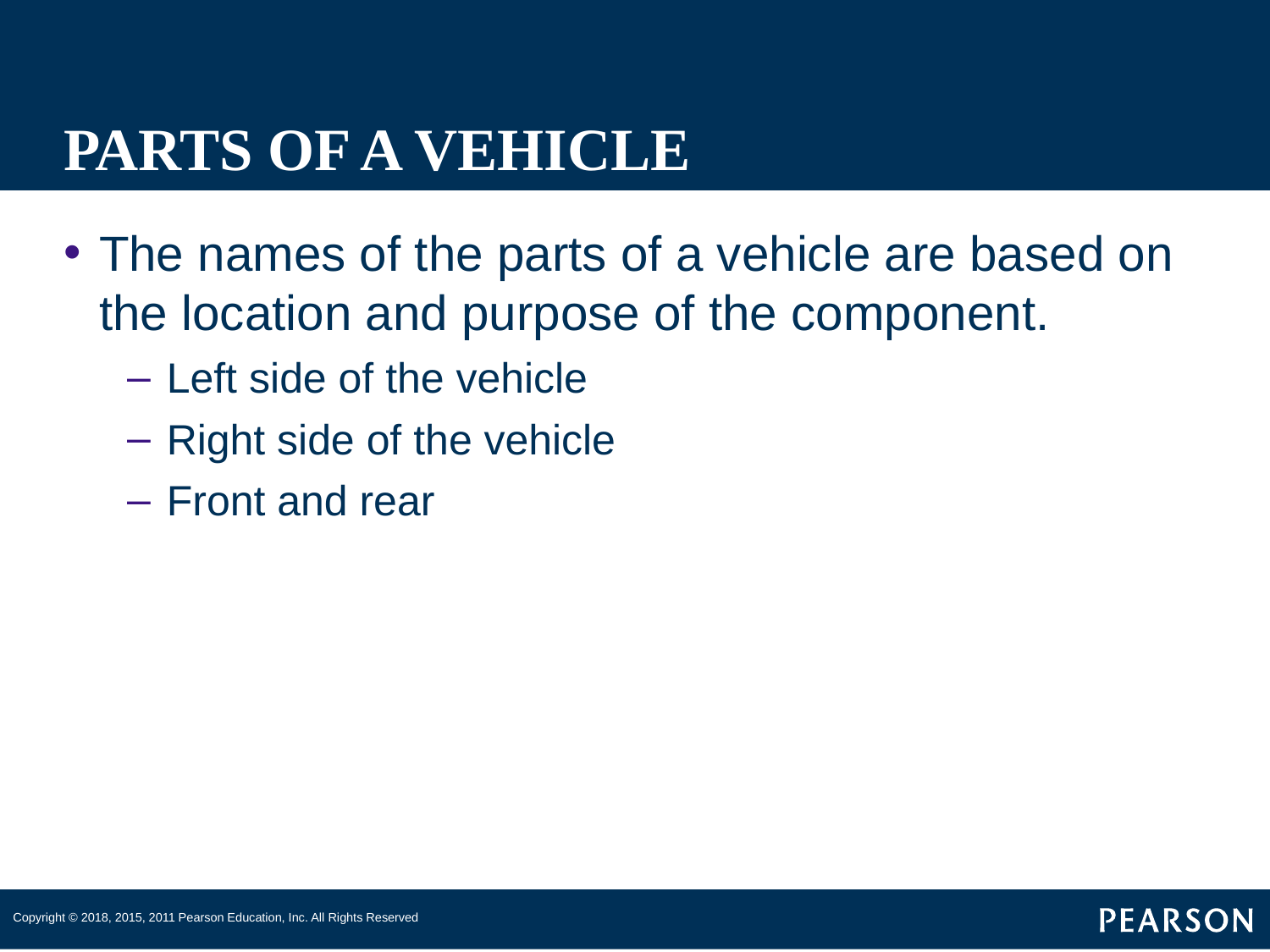

# PARTS OF A VEHICLE
The names of the parts of a vehicle are based on the location and purpose of the component.
Left side of the vehicle
Right side of the vehicle
Front and rear